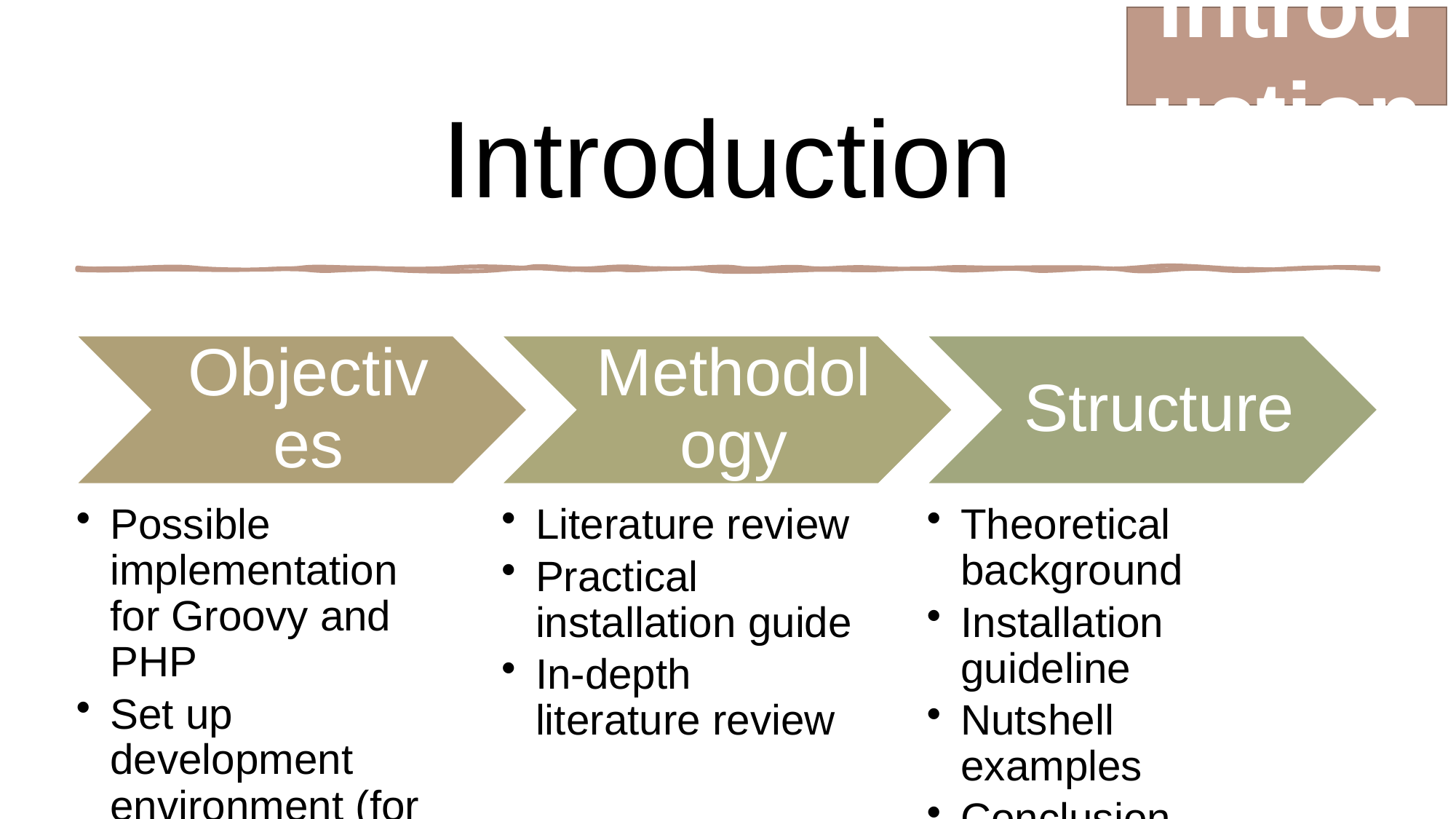

Introduction
# Introduction

Objectives
Possible implementation for Groovy and PHP
Set up development environment (for testing and appliance)
Outlook
Methodology
Literature review
Practical installation guide
In-depth literature review
Structure
Theoretical background
Installation guideline
Nutshell examples
Conclusion
Marion Tomes
4